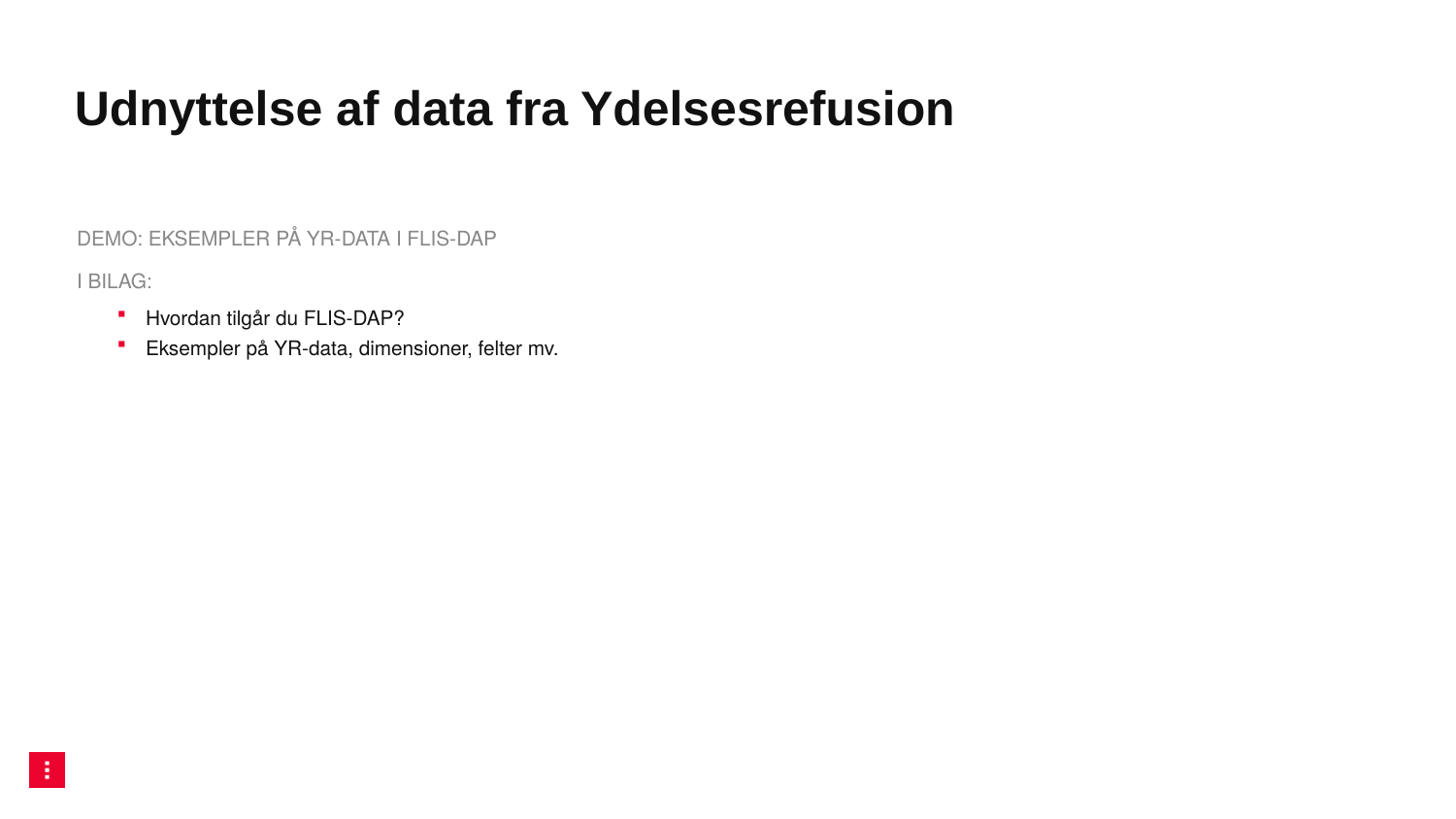

# Udnyttelse af data fra Ydelsesrefusion
Demo: eksempler på YR-data i FLIS-DAP
I bilag:
Hvordan tilgår du FLIS-DAP?
Eksempler på YR-data, dimensioner, felter mv.